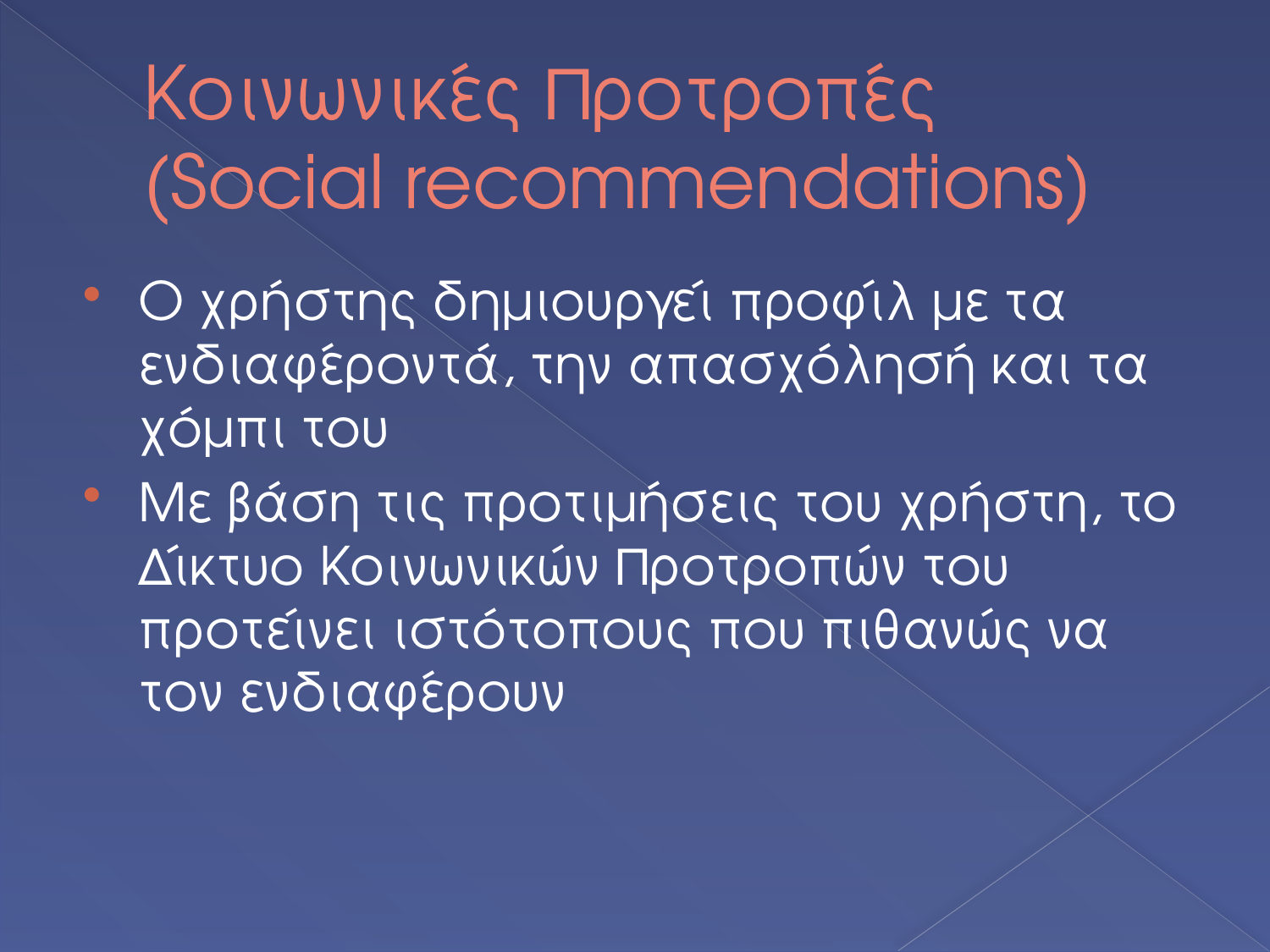

# Κοινωνικές Προτροπές (Social recommendations)
Ο χρήστης δημιουργεί προφίλ με τα ενδιαφέροντά, την απασχόλησή και τα χόμπι του
Με βάση τις προτιμήσεις του χρήστη, το Δίκτυο Κοινωνικών Προτροπών του προτείνει ιστότοπους που πιθανώς να τον ενδιαφέρουν